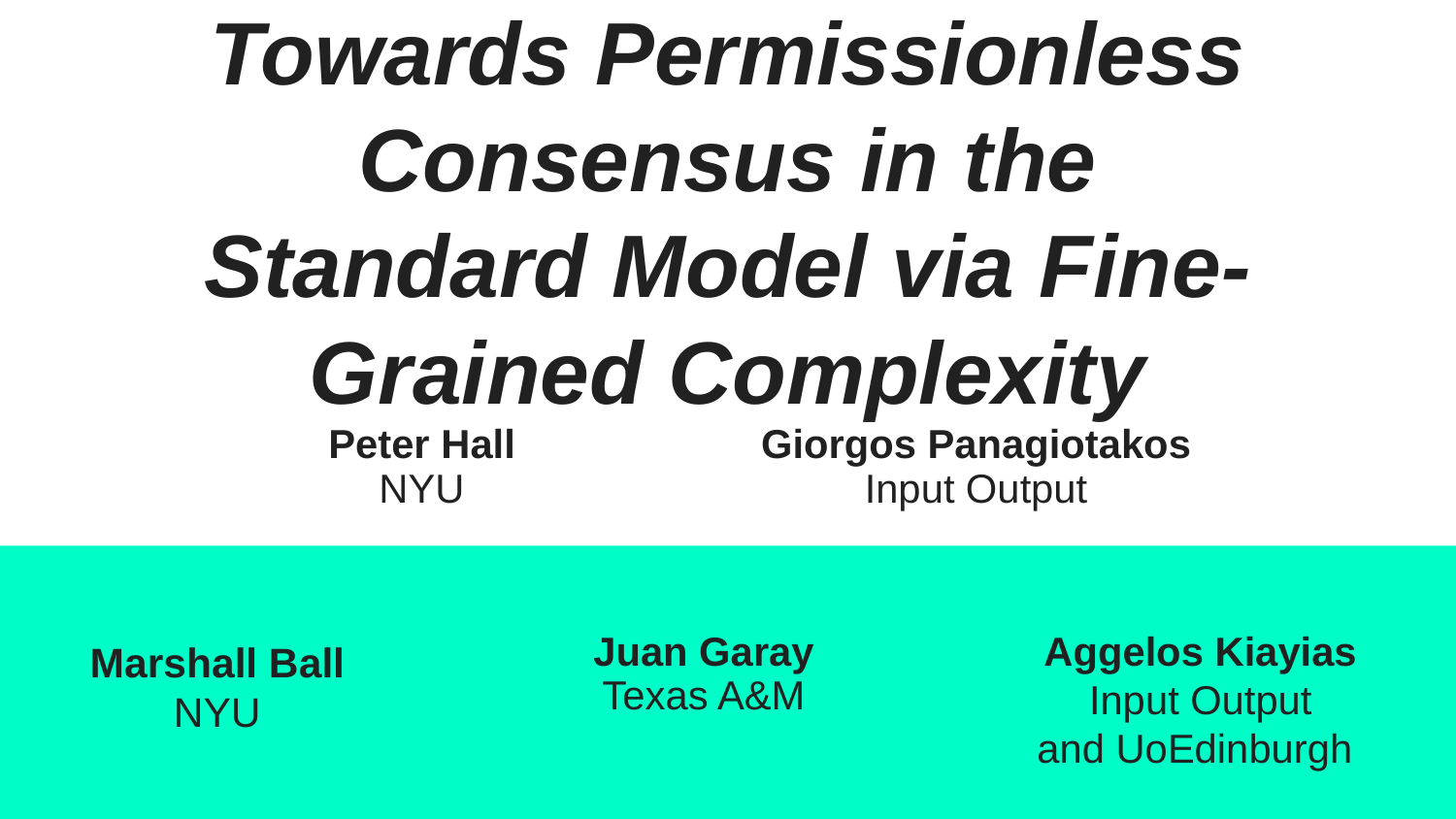

# Towards Permissionless Consensus in the
Standard Model via Fine-Grained Complexity
Peter Hall
NYU
Giorgos Panagiotakos
Input Output
Juan Garay
Texas A&M
Marshall Ball
NYU
Aggelos Kiayias
Input Output
and UoEdinburgh